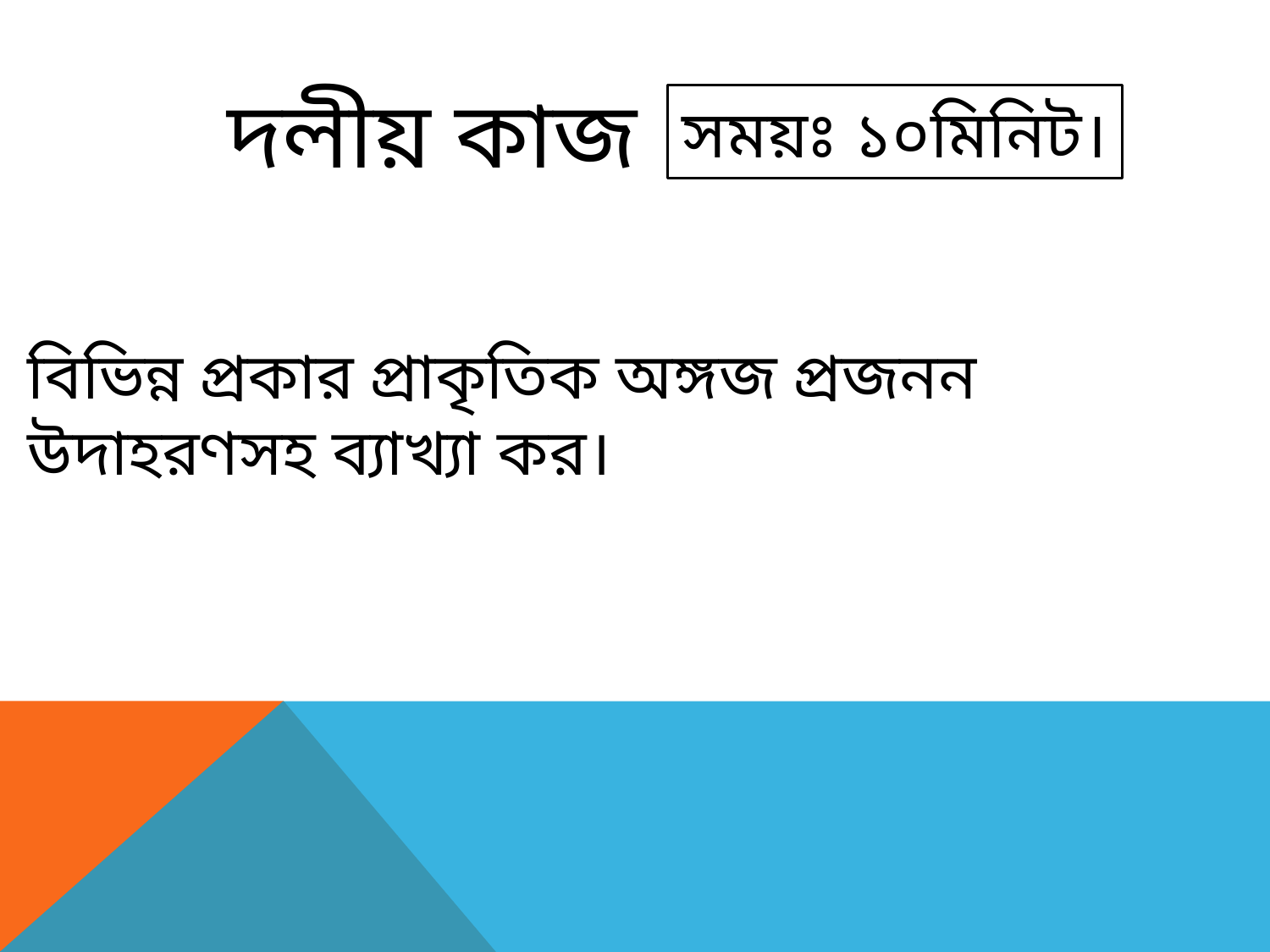

দলীয় কাজ
সময়ঃ ১০মিনিট।
বিভিন্ন প্রকার প্রাকৃতিক অঙ্গজ প্রজনন উদাহরণসহ ব্যাখ্যা কর।